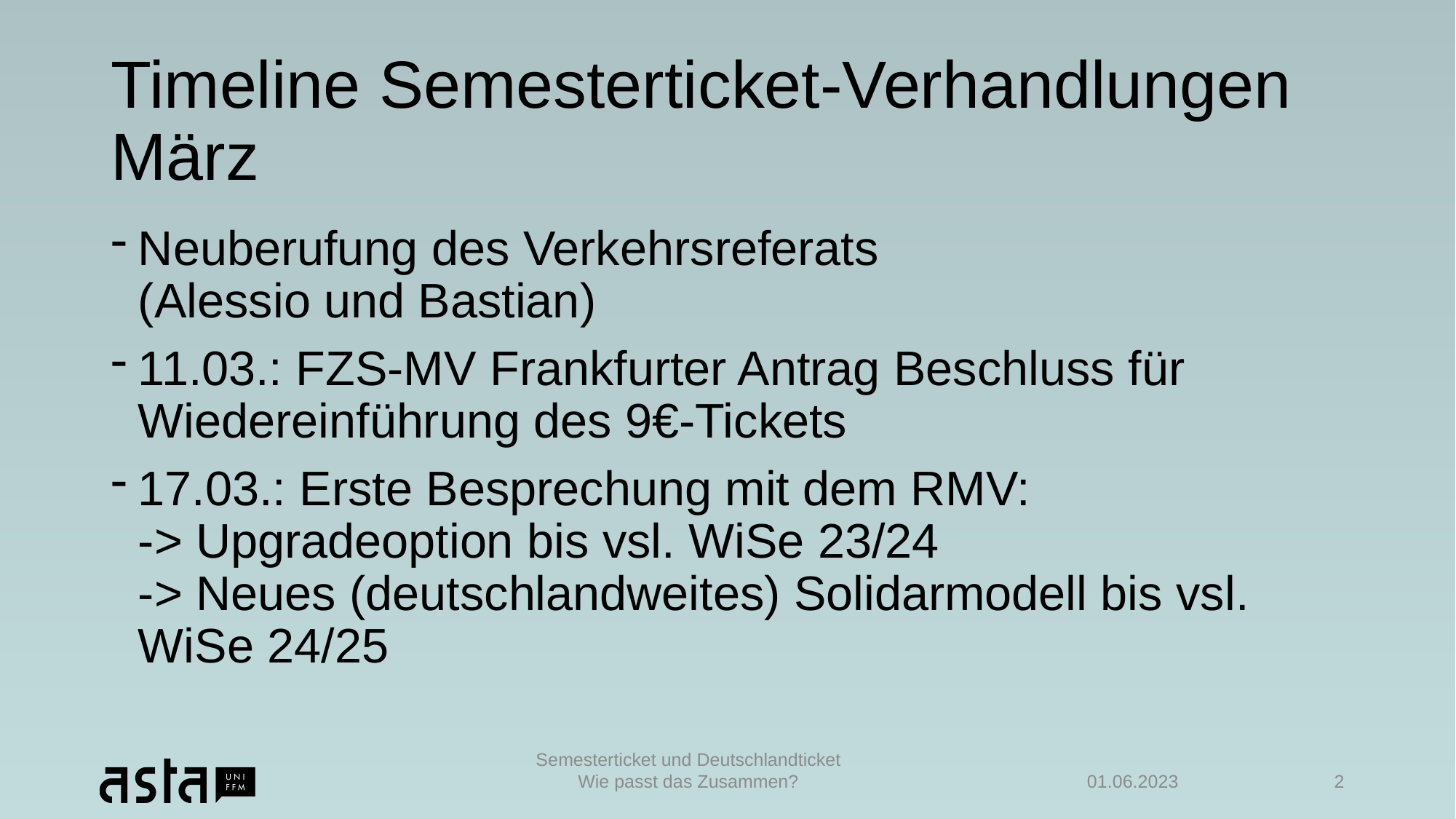

# Timeline Semesterticket-Verhandlungen März
Neuberufung des Verkehrsreferats
(Alessio und Bastian)
11.03.: FZS-MV Frankfurter Antrag Beschluss für Wiedereinführung des 9€-Tickets
17.03.: Erste Besprechung mit dem RMV:
-> Upgradeoption bis vsl. WiSe 23/24
-> Neues (deutschlandweites) Solidarmodell bis vsl. WiSe 24/25
01.06.2023
Semesterticket und Deutschlandticket
Wie passt das Zusammen?

2